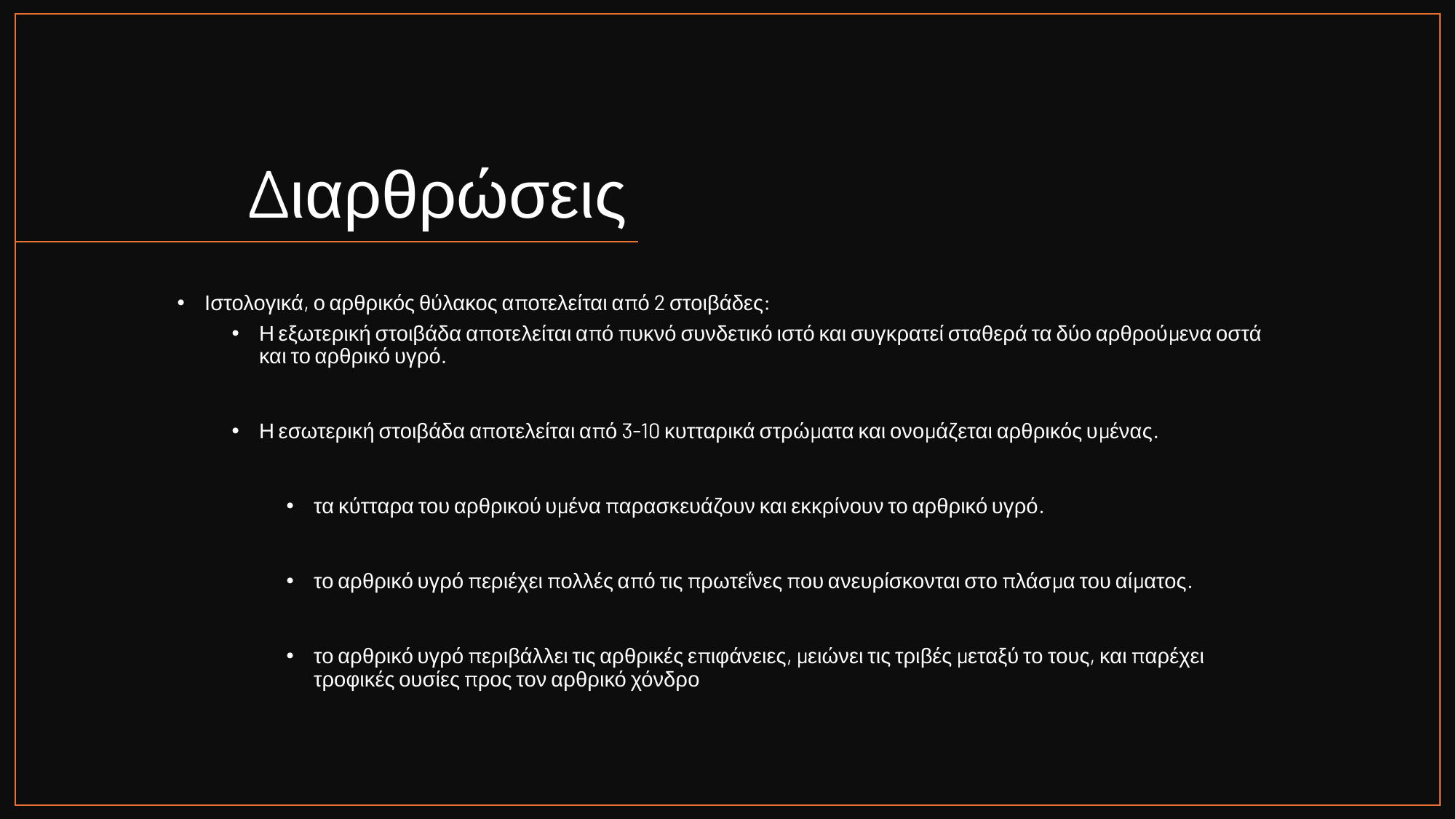

# Διαρθρώσεις
Ιστολογικά, ο αρθρικός θύλακος αποτελείται από 2 στοιβάδες:
Η εξωτερική στοιβάδα αποτελείται από πυκνό συνδετικό ιστό και συγκρατεί σταθερά τα δύο αρθρούμενα οστά και το αρθρικό υγρό.

Η εσωτερική στοιβάδα αποτελείται από 3-10 κυτταρικά στρώματα και ονομάζεται αρθρικός υμένας.

τα κύτταρα του αρθρικού υμένα παρασκευάζουν και εκκρίνουν το αρθρικό υγρό.

το αρθρικό υγρό περιέχει πολλές από τις πρωτεΐνες που ανευρίσκονται στο πλάσμα του αίματος.

το αρθρικό υγρό περιβάλλει τις αρθρικές επιφάνειες, μειώνει τις τριβές μεταξύ το τους, και παρέχει τροφικές ουσίες προς τον αρθρικό χόνδρο